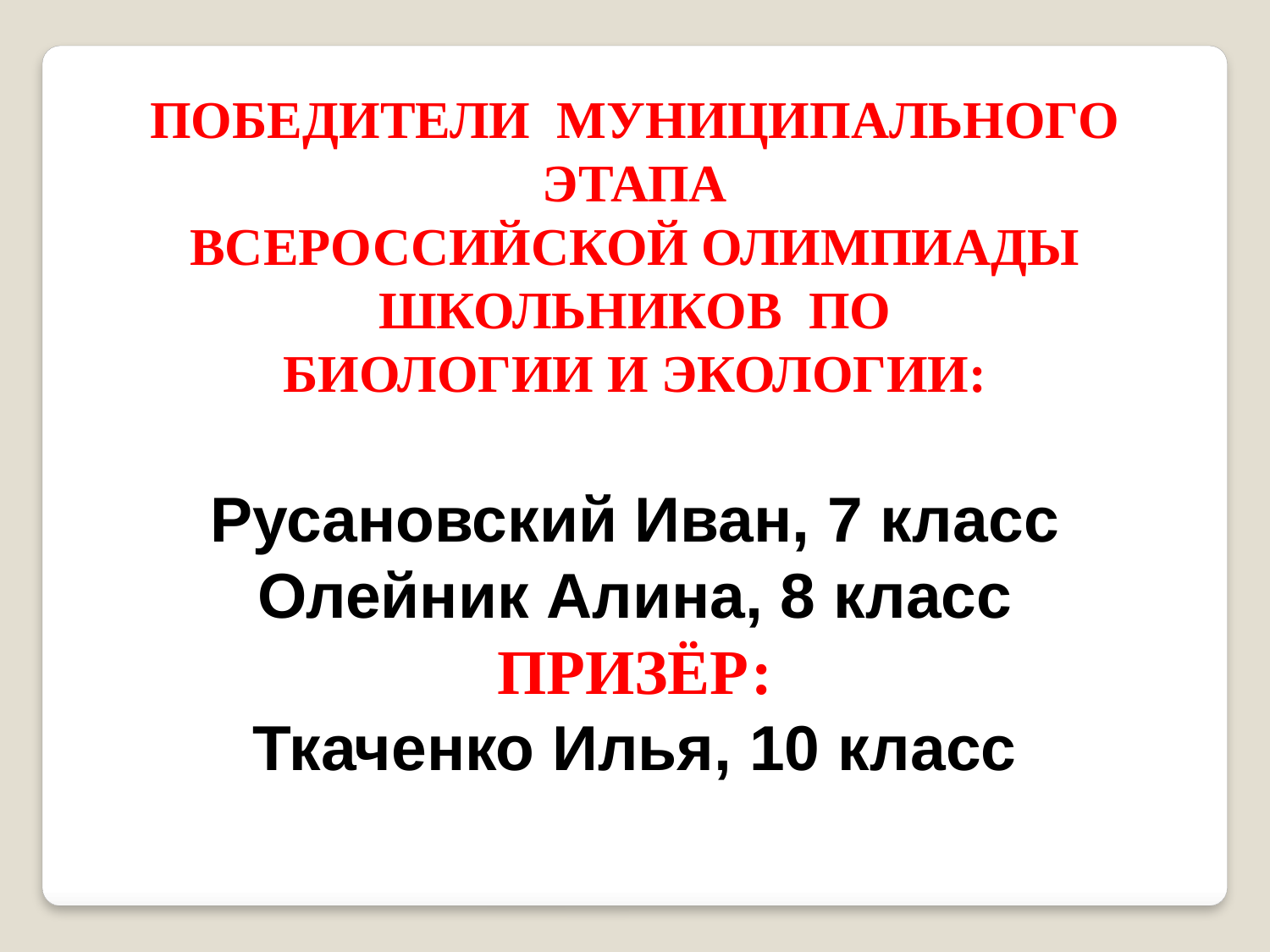

Победители  муниципального этапа
Всероссийской олимпиады школьников  по
Биологии и экологии:

Русановский Иван, 7 класс
Олейник Алина, 8 класс
Призёр:
Ткаченко Илья, 10 класс